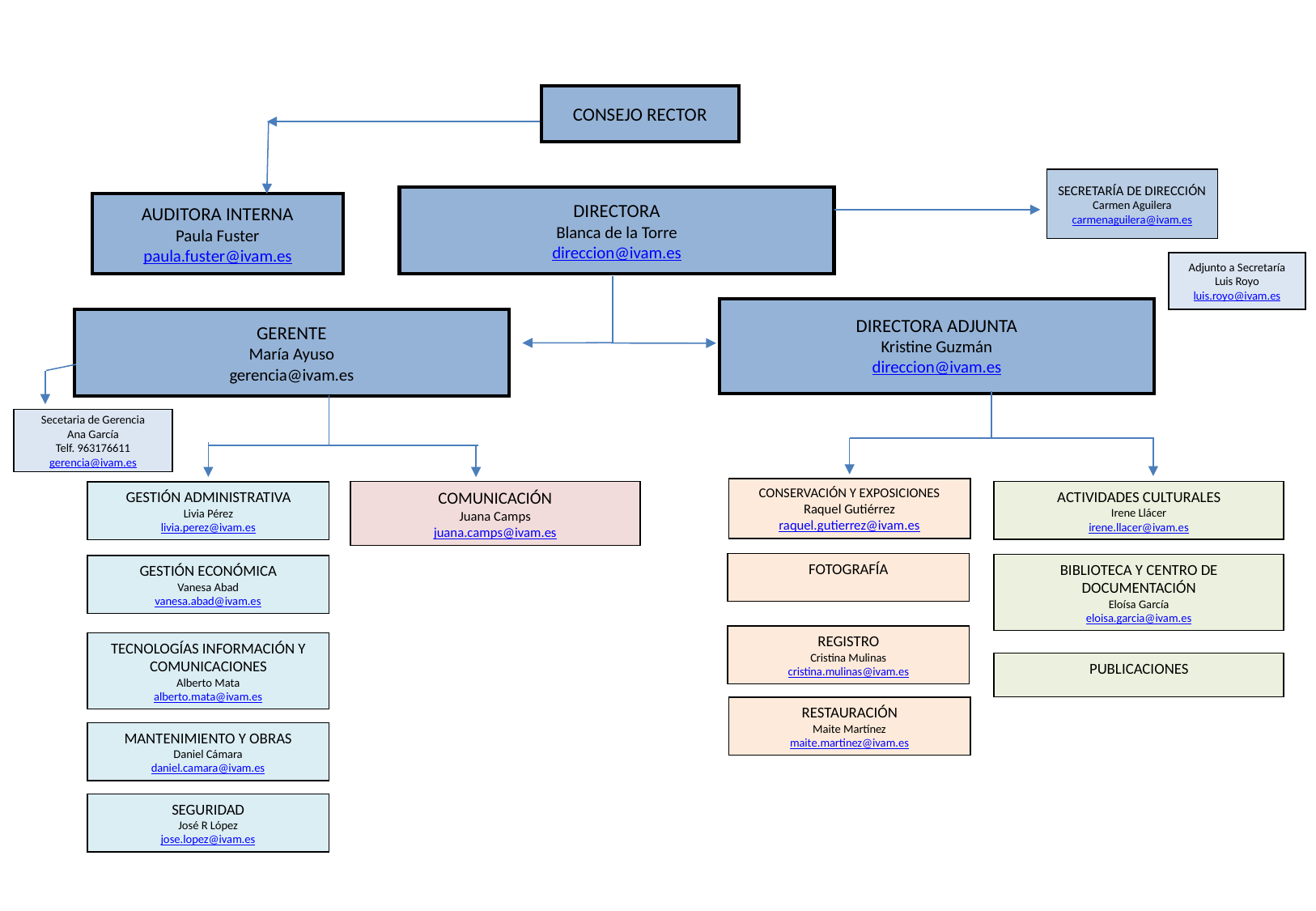

CONSEJO RECTOR
SECRETARÍA DE DIRECCIÓN
Carmen Aguilera
carmenaguilera@ivam.es
DIRECTORA
Blanca de la Torre
direccion@ivam.es
AUDITORA INTERNA
Paula Fuster
paula.fuster@ivam.es
Adjunto a Secretaría
Luis Royo
luis.royo@ivam.es

DIRECTORA ADJUNTA
Kristine Guzmán
direccion@ivam.es

GERENTE
María Ayuso
gerencia@ivam.es

Secetaria de Gerencia
Ana García
Telf. 963176611
gerencia@ivam.es
CONSERVACIÓN Y EXPOSICIONES
Raquel Gutiérrez
raquel.gutierrez@ivam.es
ACTIVIDADES CULTURALES
Irene Llácer
irene.llacer@ivam.es
COMUNICACIÓN
Juana Camps
juana.camps@ivam.es
GESTIÓN ADMINISTRATIVA
Livia Pérez
livia.perez@ivam.es
FOTOGRAFÍA

BIBLIOTECA Y CENTRO DE DOCUMENTACIÓN
Eloísa García
eloisa.garcia@ivam.es
GESTIÓN ECONÓMICA
Vanesa Abad
vanesa.abad@ivam.es
REGISTRO
Cristina Mulinas
cristina.mulinas@ivam.es
TECNOLOGÍAS INFORMACIÓN Y COMUNICACIONES
Alberto Mata
alberto.mata@ivam.es
PUBLICACIONES

RESTAURACIÓN
Maite Martínez
maite.martinez@ivam.es
MANTENIMIENTO Y OBRAS
Daniel Cámara
daniel.camara@ivam.es
SEGURIDAD
José R López
jose.lopez@ivam.es